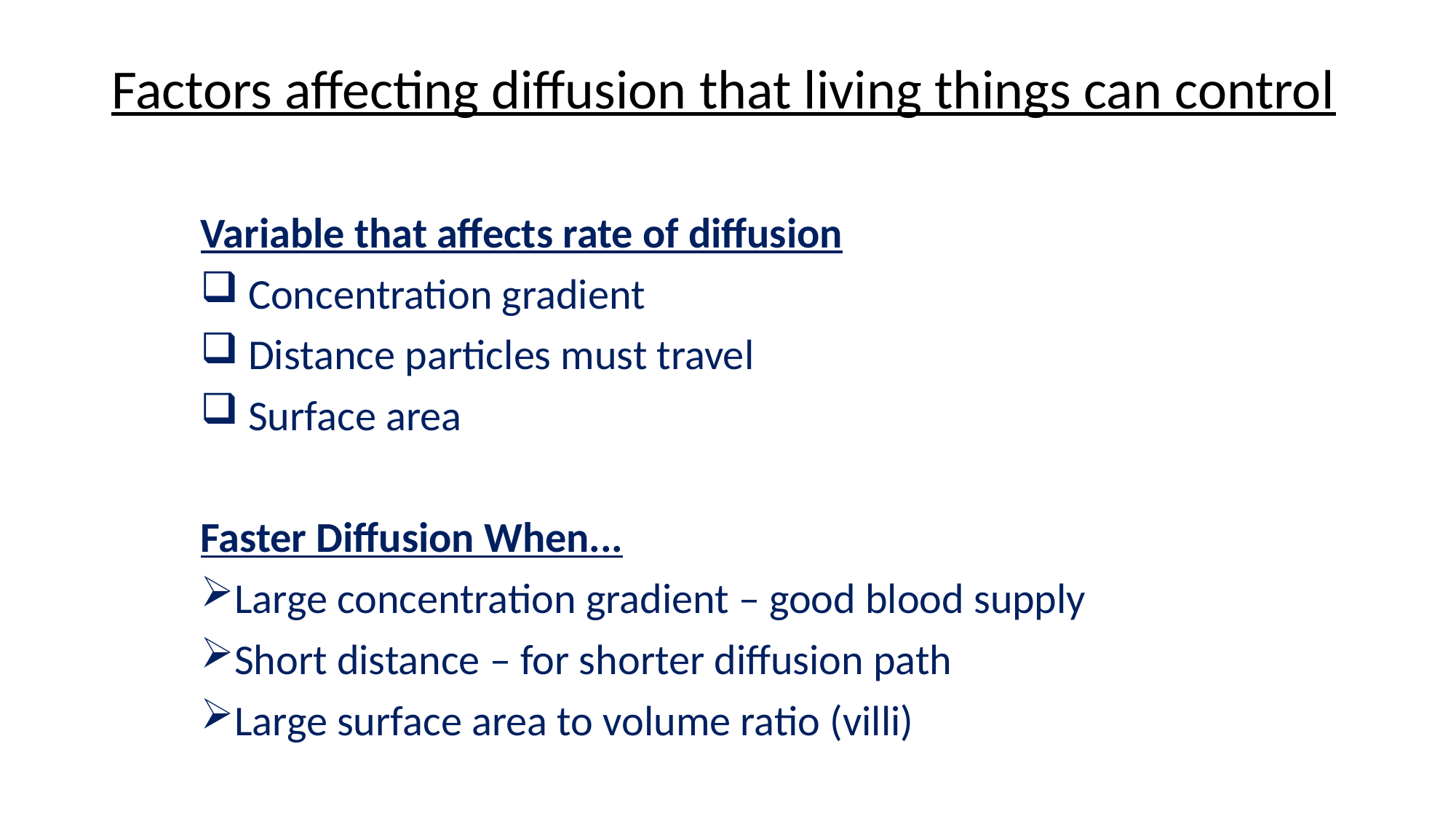

# Factors affecting diffusion that living things can control
Variable that affects rate of diffusion
 Concentration gradient
 Distance particles must travel
 Surface area

Faster Diffusion When...
Large concentration gradient – good blood supply
Short distance – for shorter diffusion path
Large surface area to volume ratio (villi)